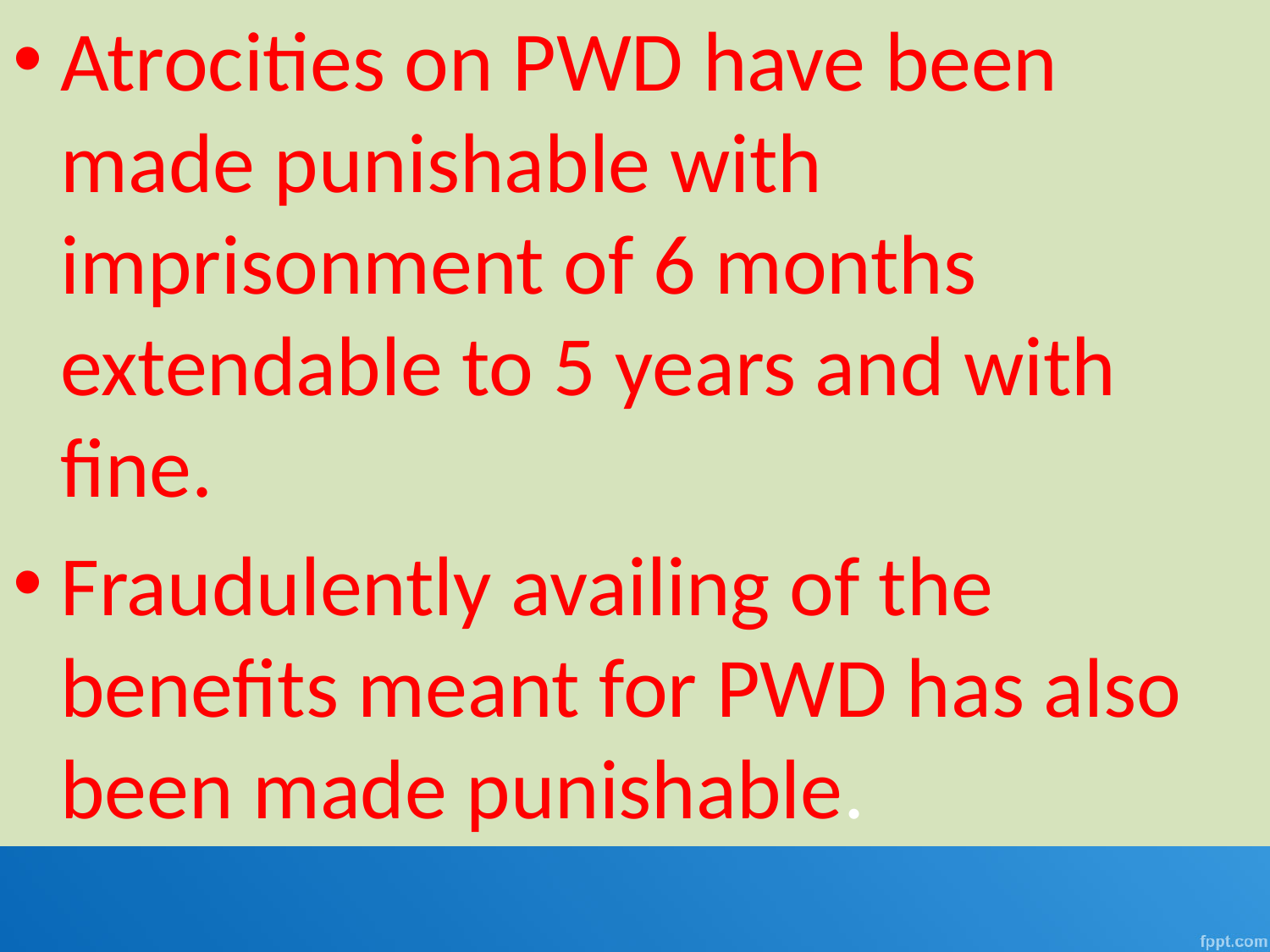

Atrocities on PWD have been made punishable with imprisonment of 6 months extendable to 5 years and with fine.
Fraudulently availing of the benefits meant for PWD has also been made punishable.
#